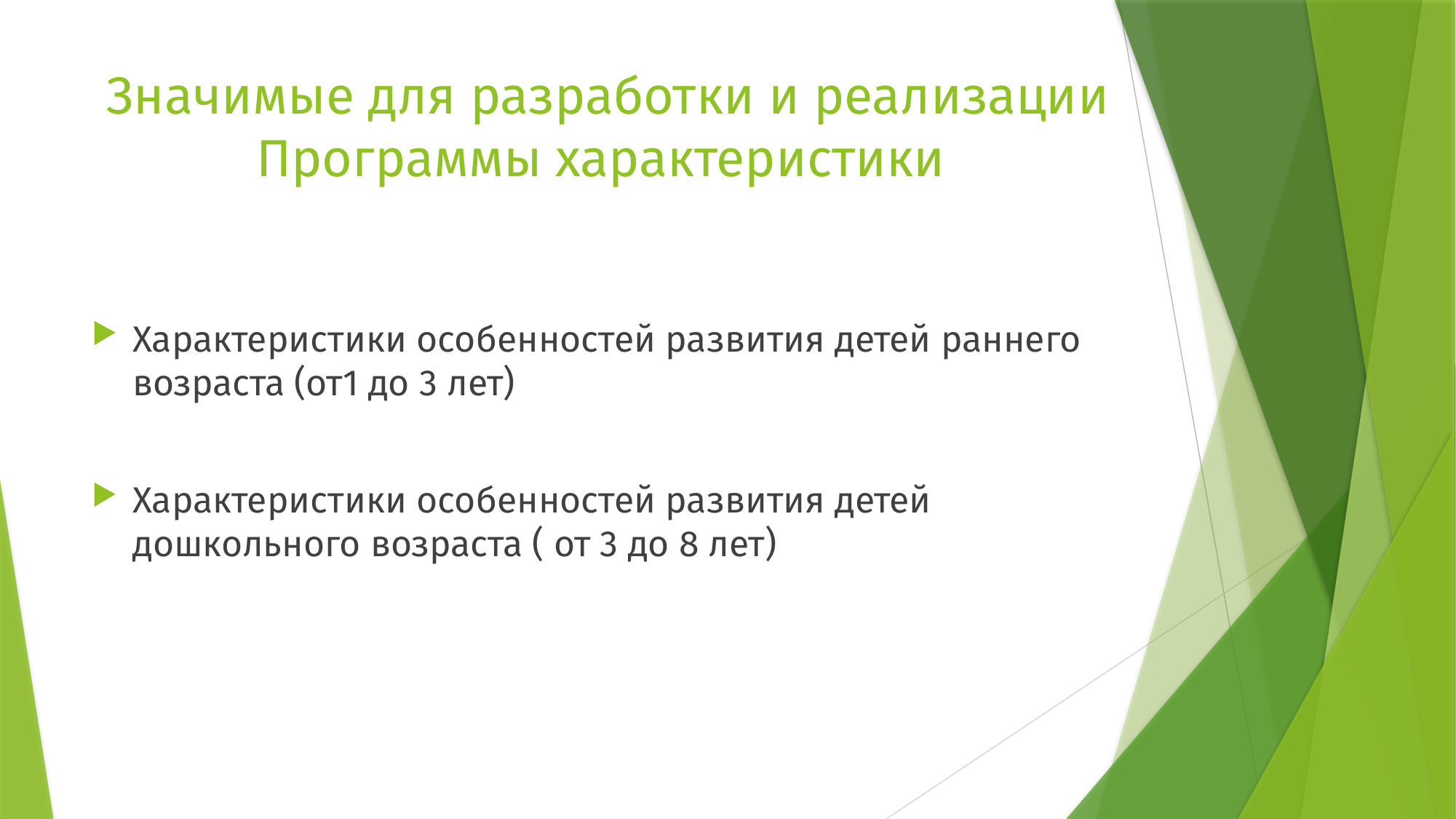

# Значимые для разработки и реализации Программы характеристики
Характеристики особенностей развития детей раннего возраста (от1 до 3 лет)

Характеристики особенностей развития детей дошкольного возраста ( от 3 до 8 лет)